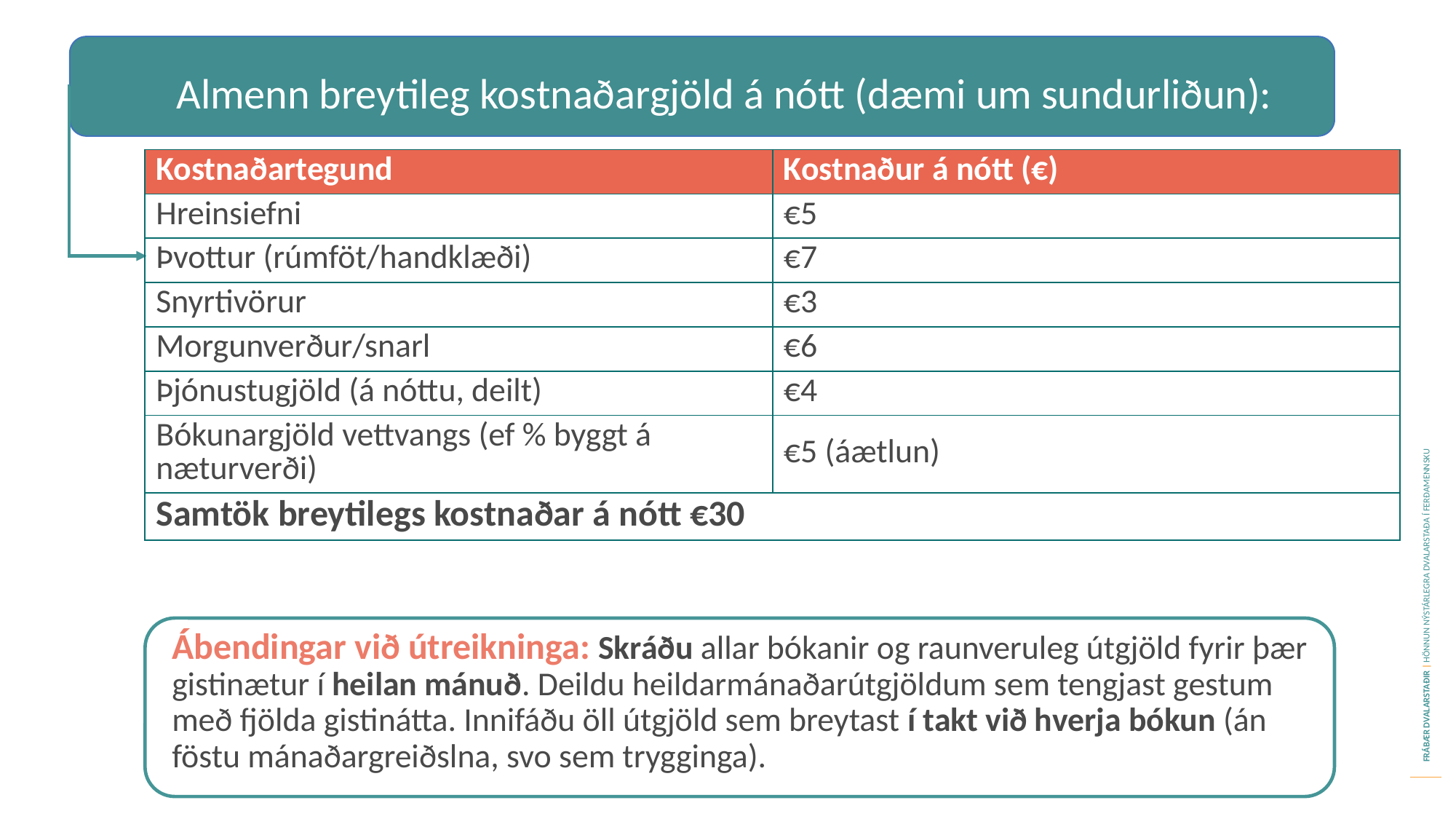

Almenn breytileg kostnaðargjöld á nótt (dæmi um sundurliðun):
| Kostnaðartegund | Kostnaður á nótt (€) |
| --- | --- |
| Hreinsiefni | €5 |
| Þvottur (rúmföt/handklæði) | €7 |
| Snyrtivörur | €3 |
| Morgunverður/snarl | €6 |
| Þjónustugjöld (á nóttu, deilt) | €4 |
| Bókunargjöld vettvangs (ef % byggt á næturverði) | €5 (áætlun) |
| Samtök breytilegs kostnaðar á nótt €30 |  |

Ábendingar við útreikninga: Skráðu allar bókanir og raunveruleg útgjöld fyrir þær gistinætur í heilan mánuð. Deildu heildarmánaðarútgjöldum sem tengjast gestum með fjölda gistinátta. Innifáðu öll útgjöld sem breytast í takt við hverja bókun (án föstu mánaðargreiðslna, svo sem trygginga).